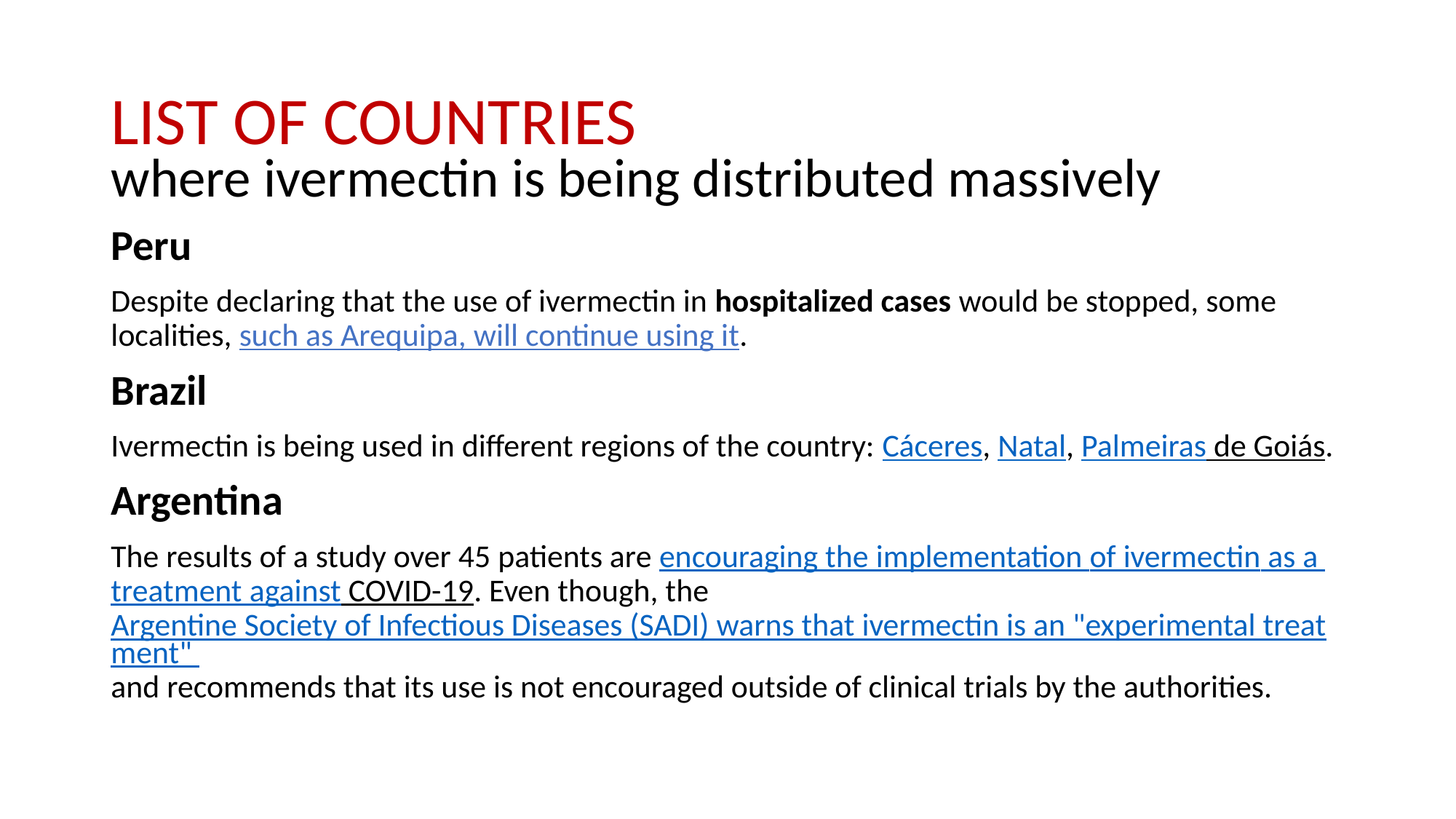

# LIST OF COUNTRIES
where ivermectin is being distributed massively

Peru
Despite declaring that the use of ivermectin in hospitalized cases would be stopped, some localities, such as Arequipa, will continue using it.
Brazil
Ivermectin is being used in different regions of the country: Cáceres, Natal, Palmeiras de Goiás.
Argentina
The results of a study over 45 patients are encouraging the implementation of ivermectin as a treatment against COVID-19. Even though, the Argentine Society of Infectious Diseases (SADI) warns that ivermectin is an "experimental treatment" and recommends that its use is not encouraged outside of clinical trials by the authorities.